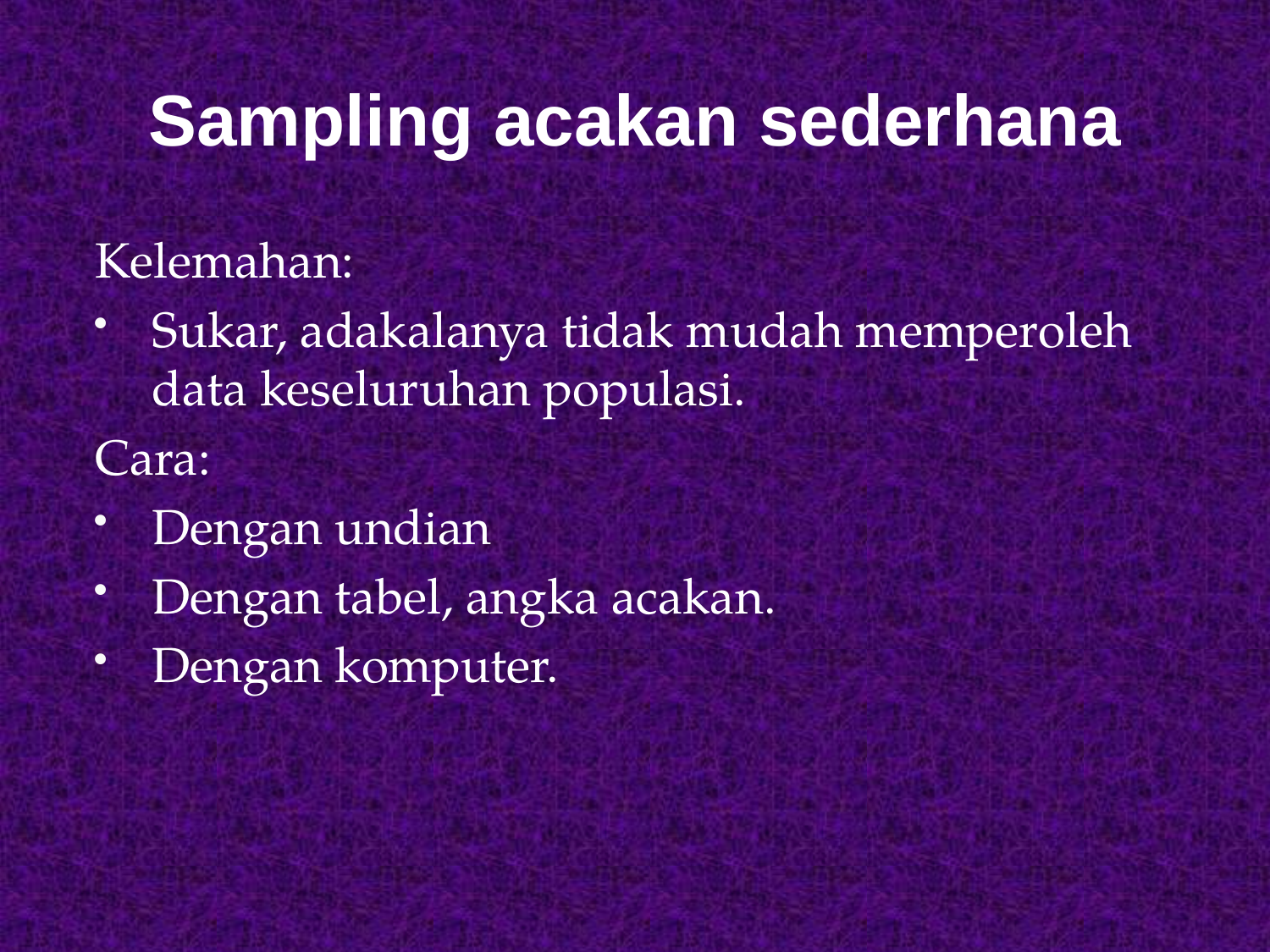

# Sampling acakan sederhana
Kelemahan:
Sukar, adakalanya tidak mudah memperoleh data keseluruhan populasi.
Cara:
Dengan undian
Dengan tabel, angka acakan.
Dengan komputer.